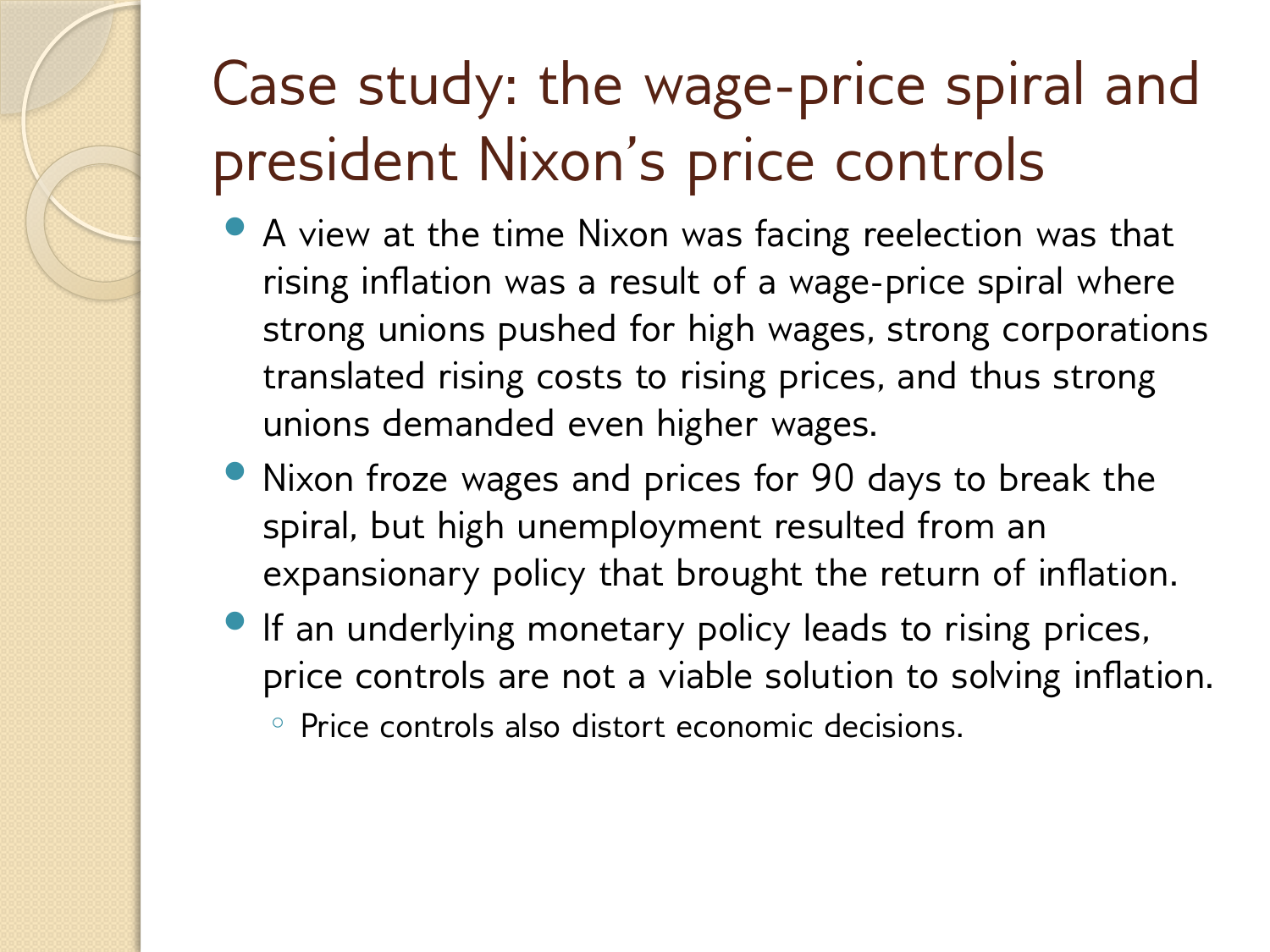

# Case study: the wage-price spiral and president Nixon’s price controls
A view at the time Nixon was facing reelection was that rising inflation was a result of a wage-price spiral where strong unions pushed for high wages, strong corporations translated rising costs to rising prices, and thus strong unions demanded even higher wages.
Nixon froze wages and prices for 90 days to break the spiral, but high unemployment resulted from an expansionary policy that brought the return of inflation.
If an underlying monetary policy leads to rising prices, price controls are not a viable solution to solving inflation.
Price controls also distort economic decisions.